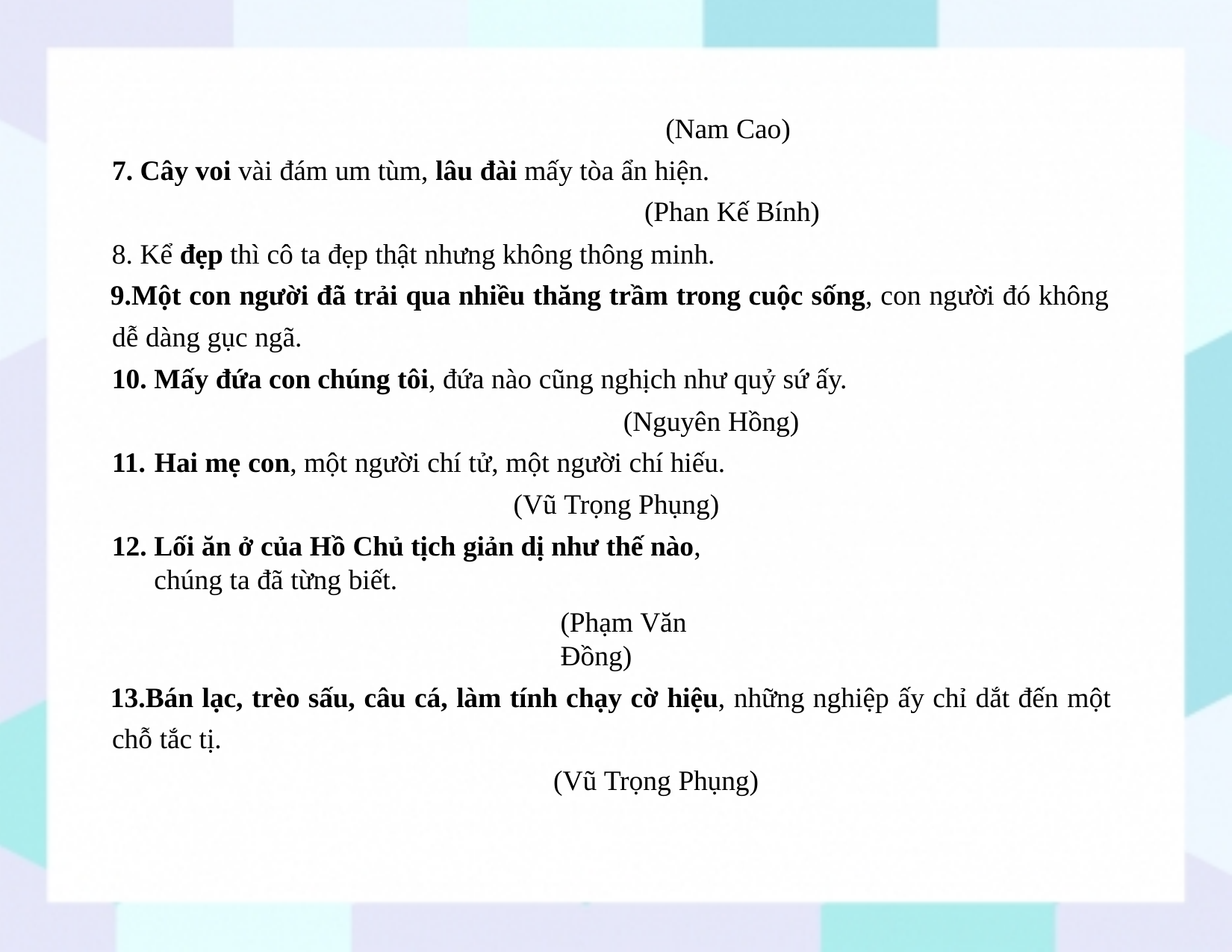

(Nam Cao)
Cây voi vài đám um tùm, lâu đài mấy tòa ẩn hiện.
(Phan Kế Bính)
Kể đẹp thì cô ta đẹp thật nhưng không thông minh.
Một con người đã trải qua nhiều thăng trầm trong cuộc sống, con người đó không  dễ dàng gục ngã.
Mấy đứa con chúng tôi, đứa nào cũng nghịch như quỷ sứ ấy.
(Nguyên Hồng)
Hai mẹ con, một người chí tử, một người chí hiếu.
(Vũ Trọng Phụng)
Lối ăn ở của Hồ Chủ tịch giản dị như thế nào, chúng ta đã từng biết.
(Phạm Văn Đồng)
Bán lạc, trèo sấu, câu cá, làm tính chạy cờ hiệu, những nghiệp ấy chỉ dắt đến một  chỗ tắc tị.
(Vũ Trọng Phụng)